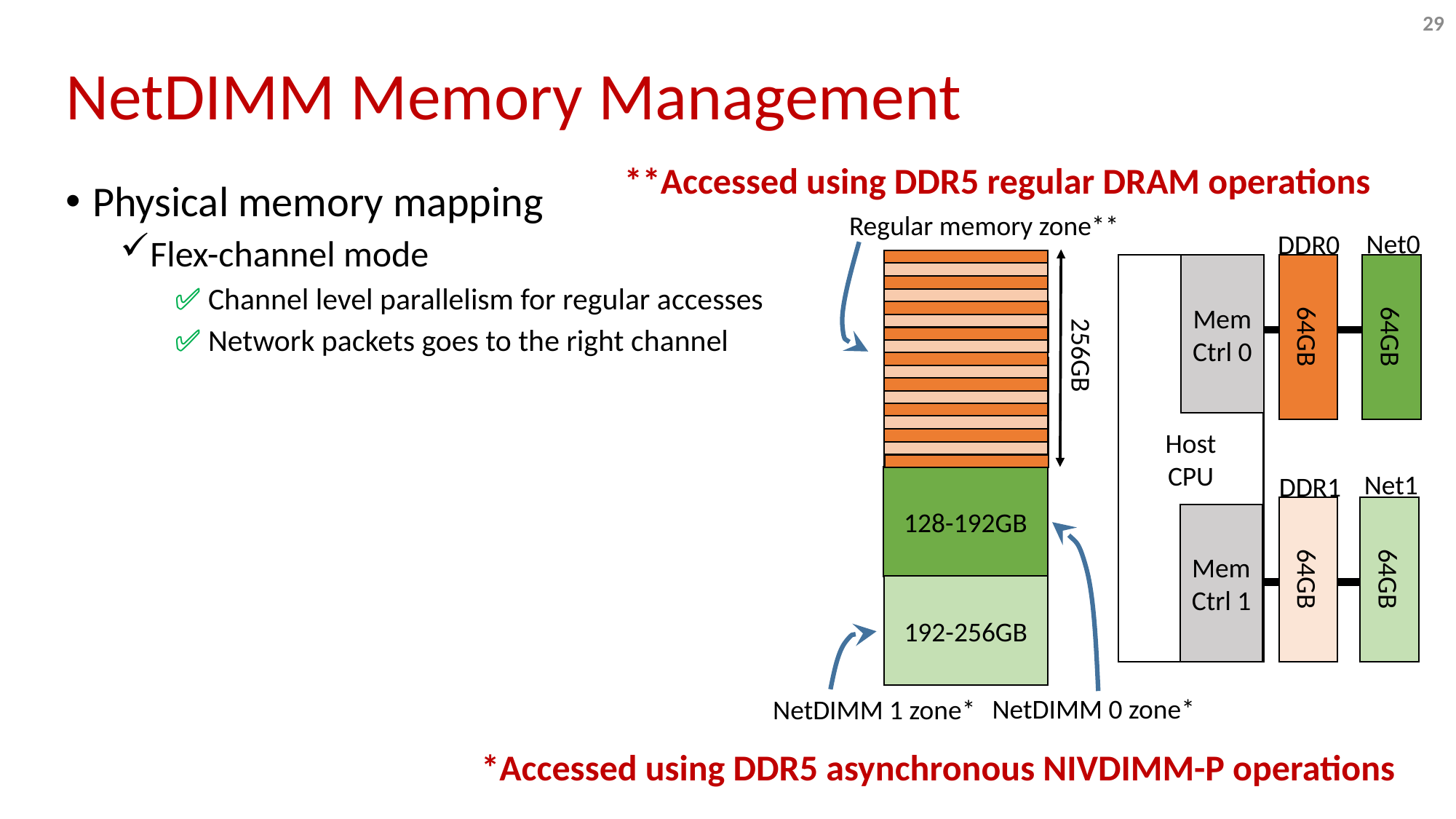

29
# NetDIMM Memory Management
**Accessed using DDR5 regular DRAM operations
Physical memory mapping
Flex-channel mode
✅ Channel level parallelism for regular accesses
✅ Network packets goes to the right channel

Regular memory zone**
Net0
DDR0

0-64GB
Host
CPU
Mem Ctrl 0

64GB
64GB
256GB

64-128GB

Net1
DDR1
128-192GB
Mem Ctrl 1

64GB
64GB
192-256GB

NetDIMM 0 zone*
NetDIMM 1 zone*
*Accessed using DDR5 asynchronous NIVDIMM-P operations